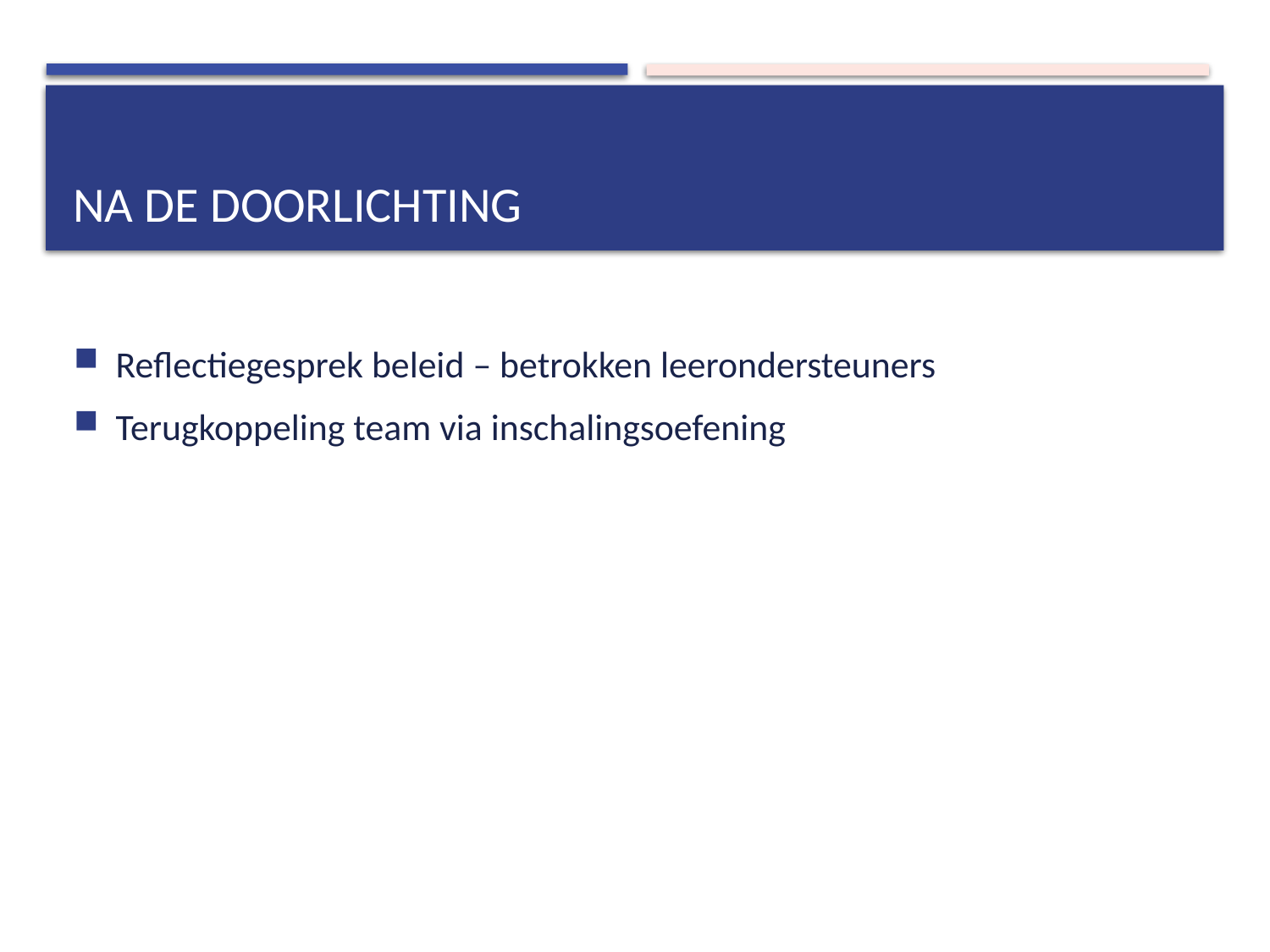

# Na de doorlichting
Reflectiegesprek beleid – betrokken leerondersteuners
Terugkoppeling team via inschalingsoefening